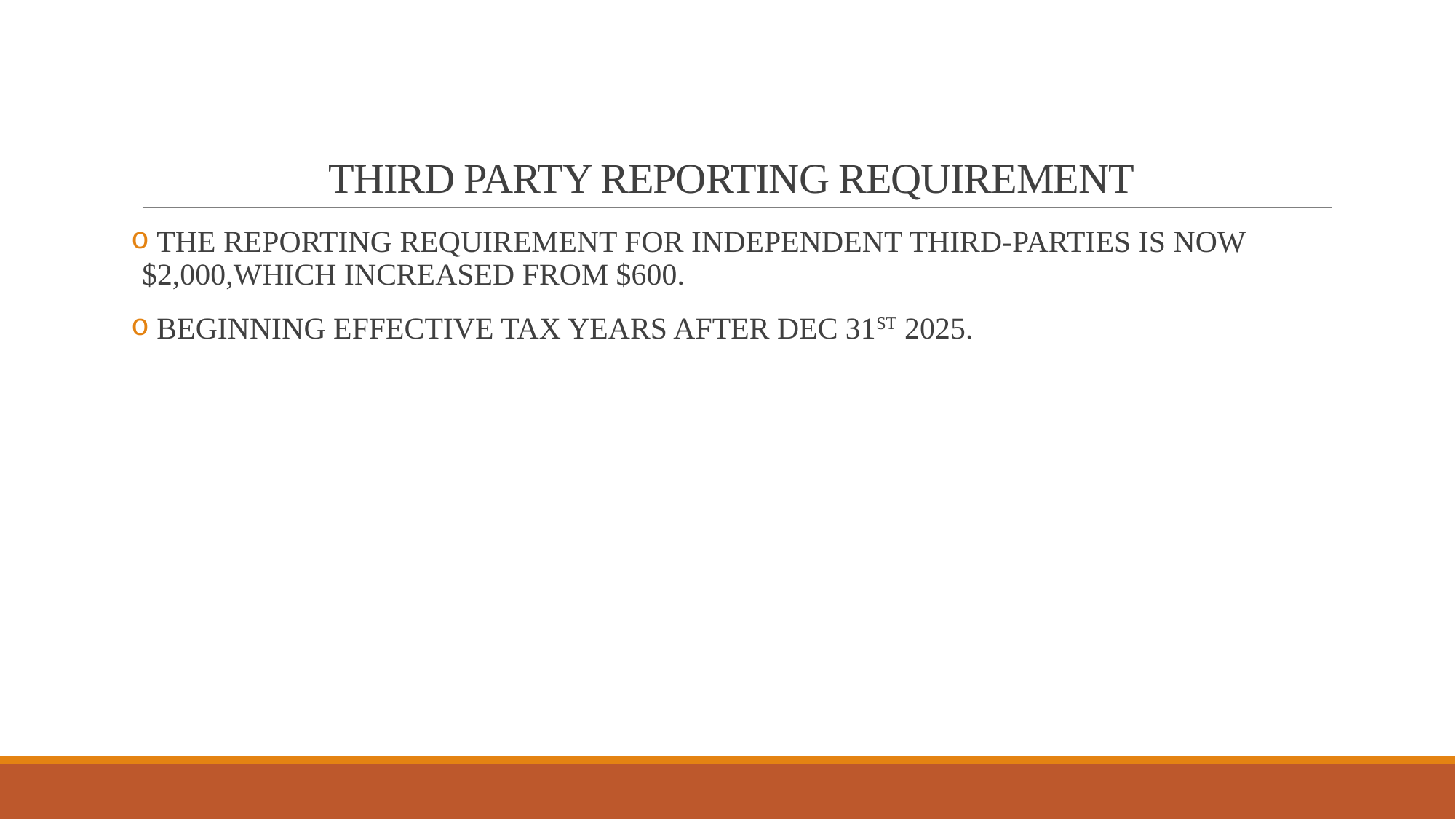

# THIRD PARTY REPORTING REQUIREMENT
 THE REPORTING REQUIREMENT FOR INDEPENDENT THIRD-PARTIES IS NOW $2,000,WHICH INCREASED FROM $600.
 BEGINNING EFFECTIVE TAX YEARS AFTER DEC 31ST 2025.